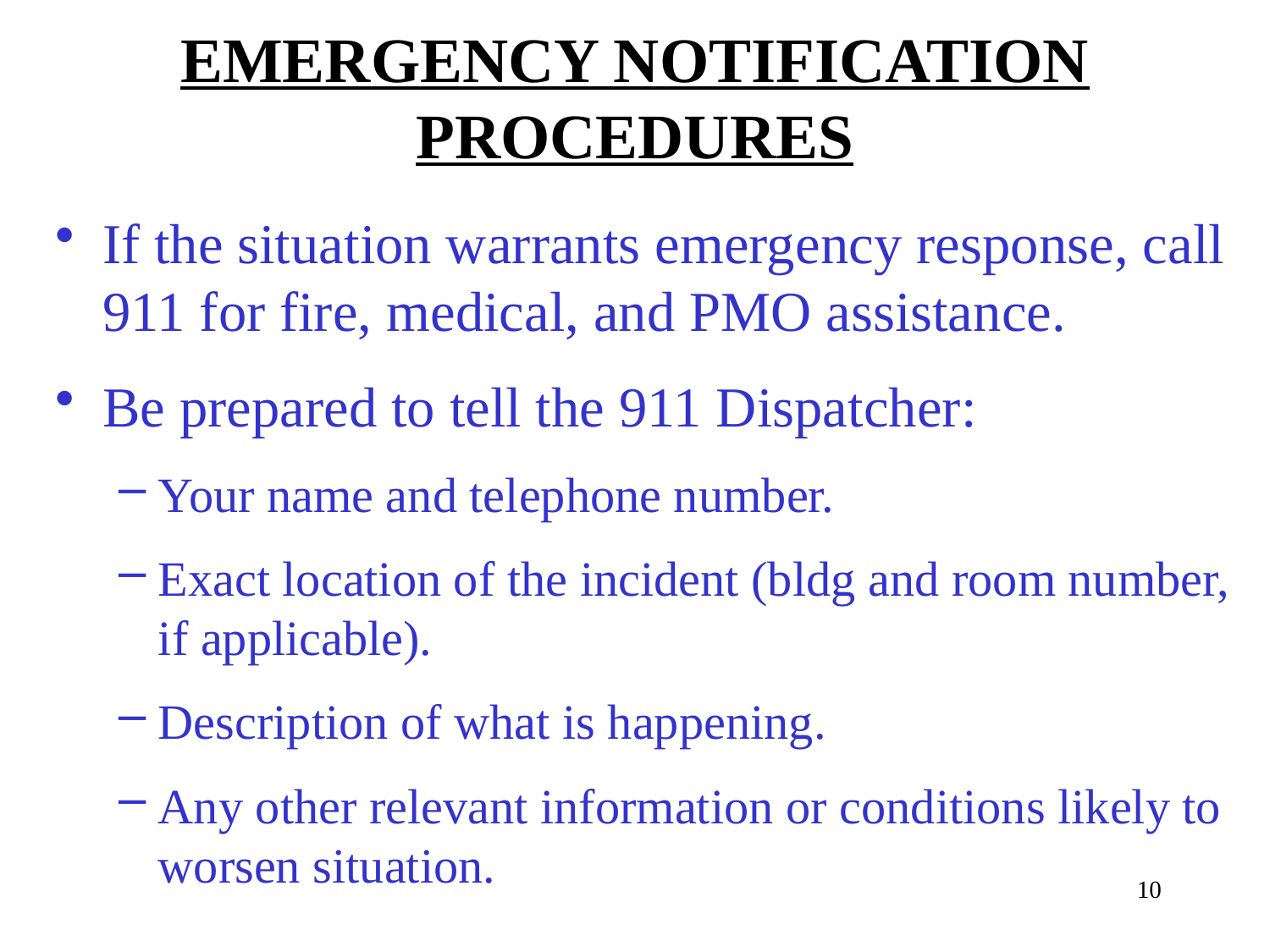

# EMERGENCY NOTIFICATION PROCEDURES
If the situation warrants emergency response, call 911 for fire, medical, and PMO assistance.
Be prepared to tell the 911 Dispatcher:
Your name and telephone number.
Exact location of the incident (bldg and room number, if applicable).
Description of what is happening.
Any other relevant information or conditions likely to worsen situation.
10